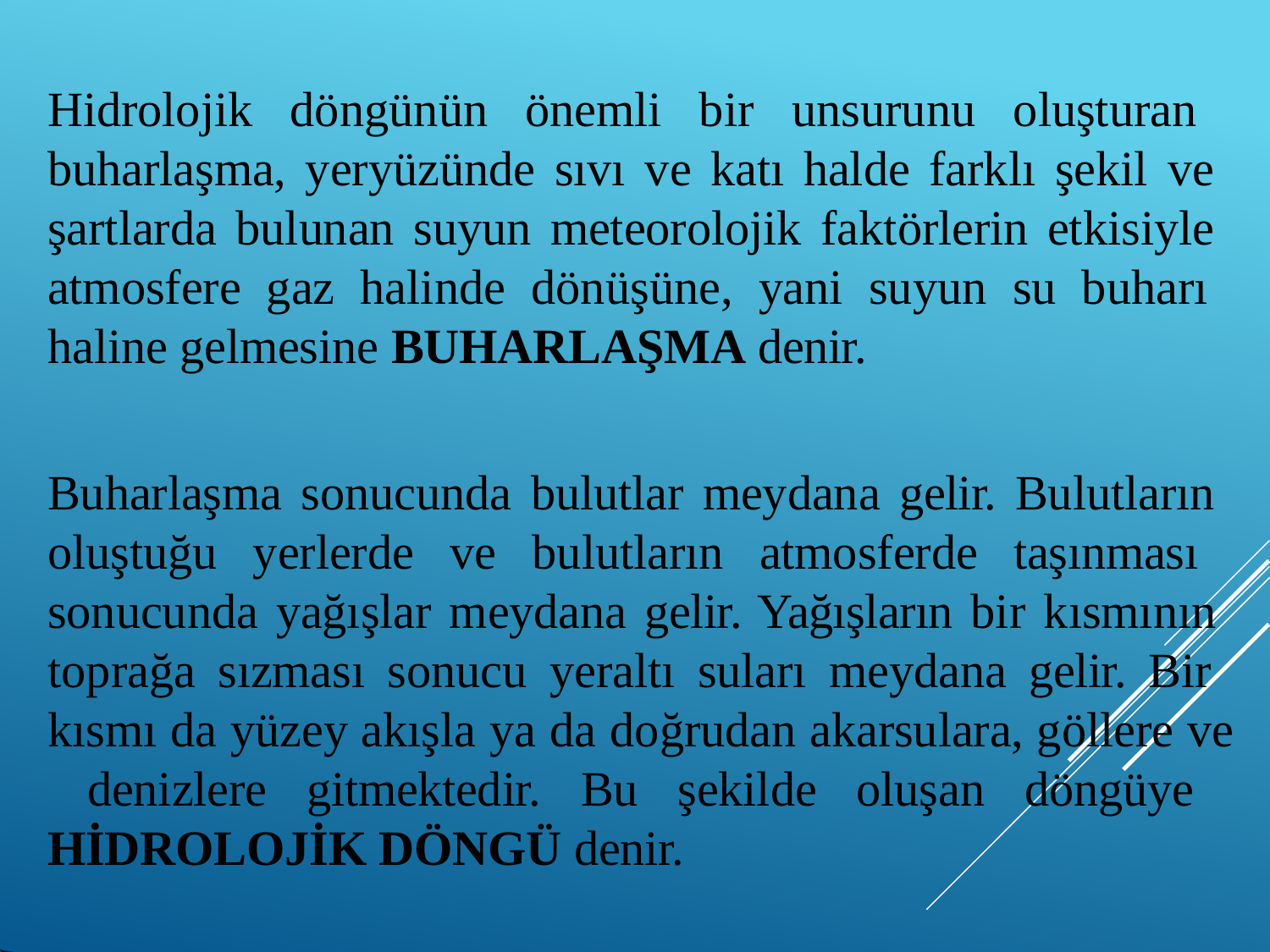

Hidrolojik döngünün önemli bir unsurunu oluşturan  buharlaşma, yeryüzünde sıvı ve katı halde farklı şekil ve  şartlarda bulunan suyun meteorolojik faktörlerin etkisiyle  atmosfere gaz halinde dönüşüne, yani suyun su buharı  haline gelmesine BUHARLAŞMA denir.

Buharlaşma sonucunda bulutlar meydana gelir. Bulutların  oluştuğu yerlerde ve bulutların atmosferde taşınması  sonucunda yağışlar meydana gelir. Yağışların bir kısmının  toprağa sızması sonucu yeraltı suları meydana gelir. Bir  kısmı da yüzey akışla ya da doğrudan akarsulara, göllere ve  denizlere gitmektedir. Bu şekilde oluşan döngüye  HİDROLOJİK DÖNGÜ denir.